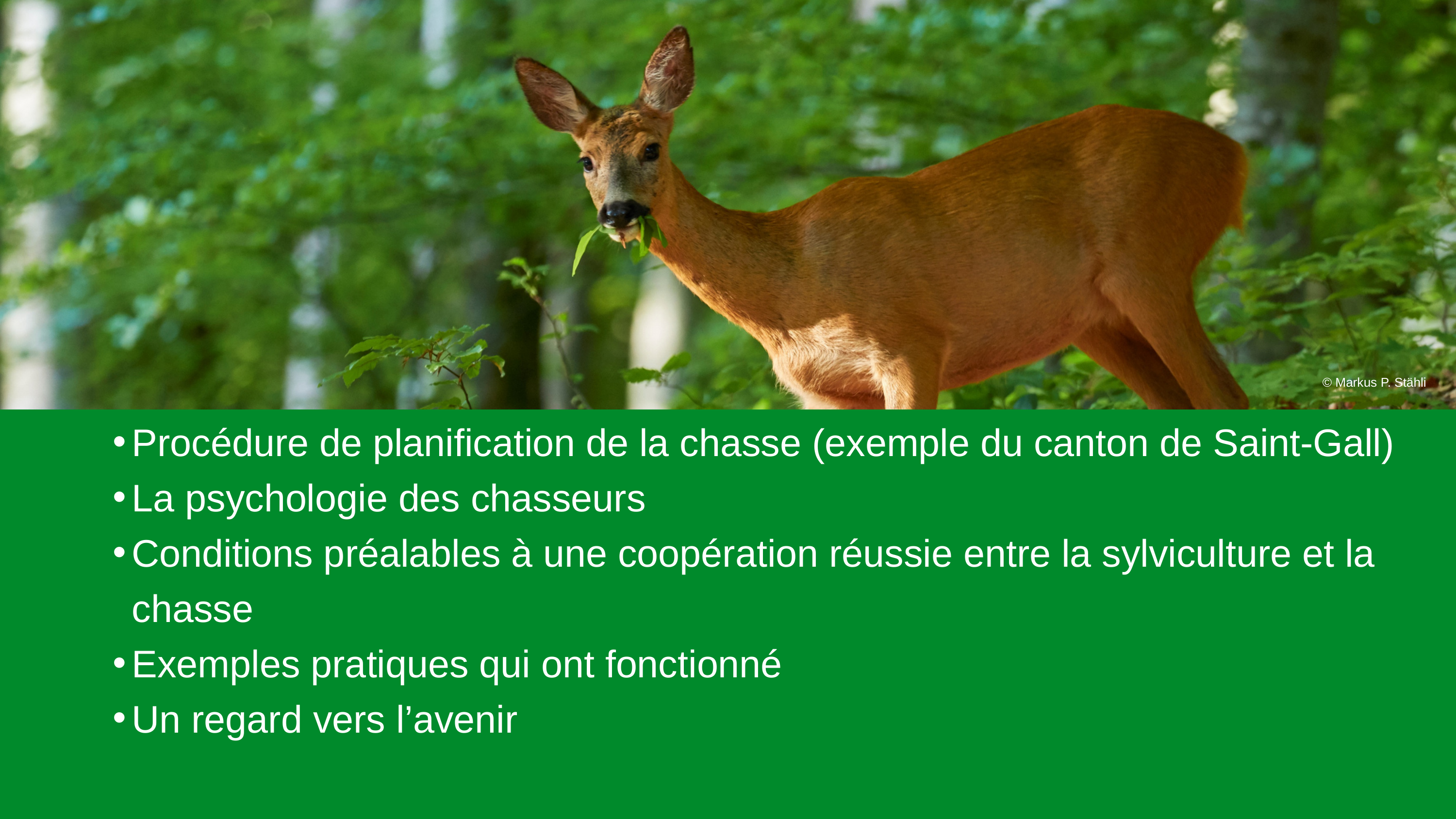

© Markus P. Stähli
Procédure de planification de la chasse (exemple du canton de Saint-Gall)
La psychologie des chasseurs
Conditions préalables à une coopération réussie entre la sylviculture et la chasse
Exemples pratiques qui ont fonctionné
Un regard vers l’avenir

10. August 2024
Kanton St.Gallen

Seite ‹N°›
Amt für Natur, Jagd und Fischerei